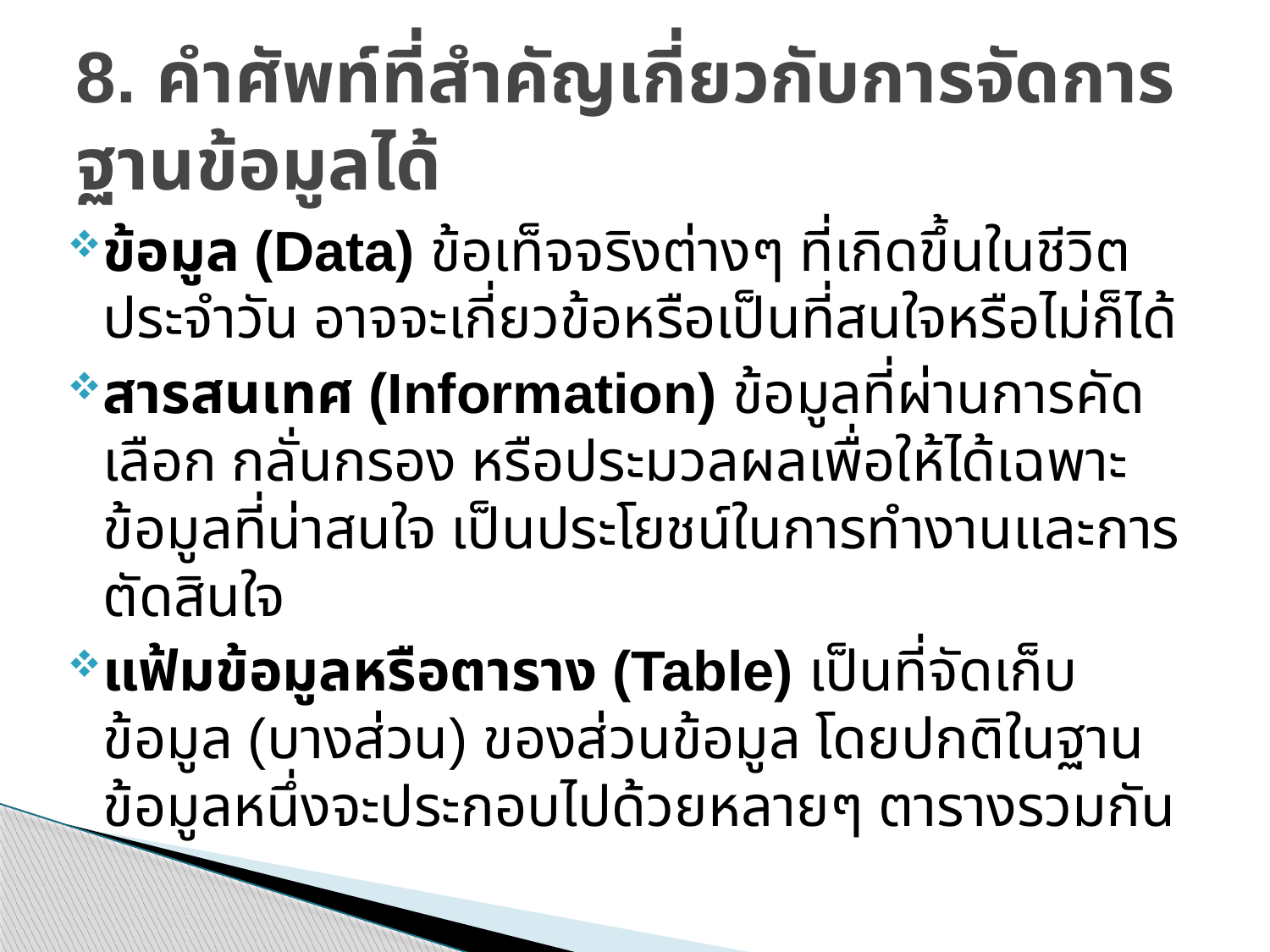

# 8. คำศัพท์ที่สำคัญเกี่ยวกับการจัดการฐานข้อมูลได้
ข้อมูล (Data) ข้อเท็จจริงต่างๆ ที่เกิดขึ้นในชีวิตประจำวัน อาจจะเกี่ยวข้อหรือเป็นที่สนใจหรือไม่ก็ได้
สารสนเทศ (Information) ข้อมูลที่ผ่านการคัดเลือก กลั่นกรอง หรือประมวลผลเพื่อให้ได้เฉพาะข้อมูลที่น่าสนใจ เป็นประโยชน์ในการทำงานและการตัดสินใจ
แฟ้มข้อมูลหรือตาราง (Table) เป็นที่จัดเก็บข้อมูล (บางส่วน) ของส่วนข้อมูล โดยปกติในฐานข้อมูลหนึ่งจะประกอบไปด้วยหลายๆ ตารางรวมกัน